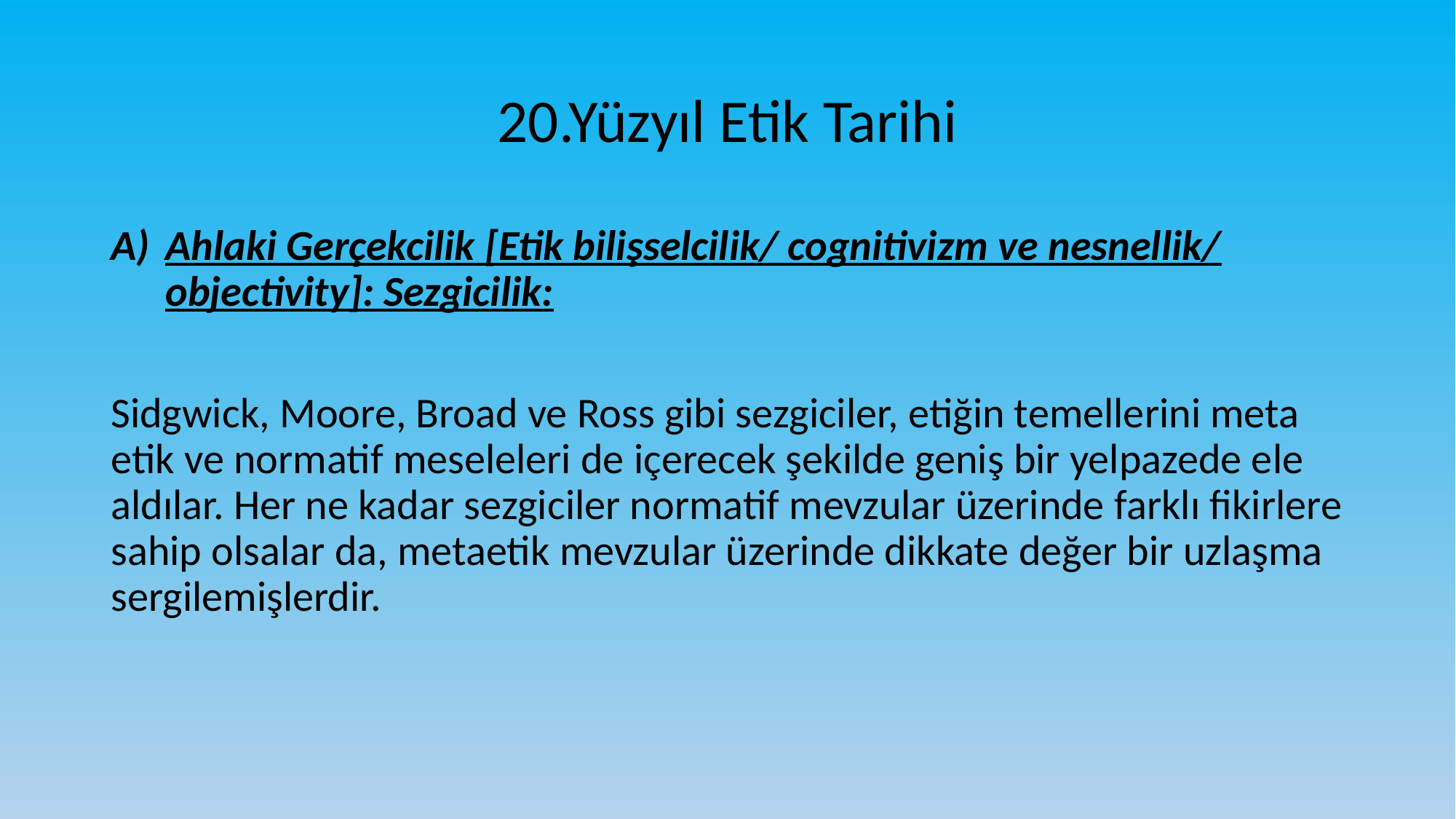

# 20.Yüzyıl Etik Tarihi
Ahlaki Gerçekcilik [Etik bilişselcilik/ cognitivizm ve nesnellik/ objectivity]: Sezgicilik:

Sidgwick, Moore, Broad ve Ross gibi sezgiciler, etiğin temellerini meta etik ve normatif meseleleri de içerecek şekilde geniş bir yelpazede ele aldılar. Her ne kadar sezgiciler normatif mevzular üzerinde farklı fikirlere sahip olsalar da, metaetik mevzular üzerinde dikkate değer bir uzlaşma sergilemişlerdir.